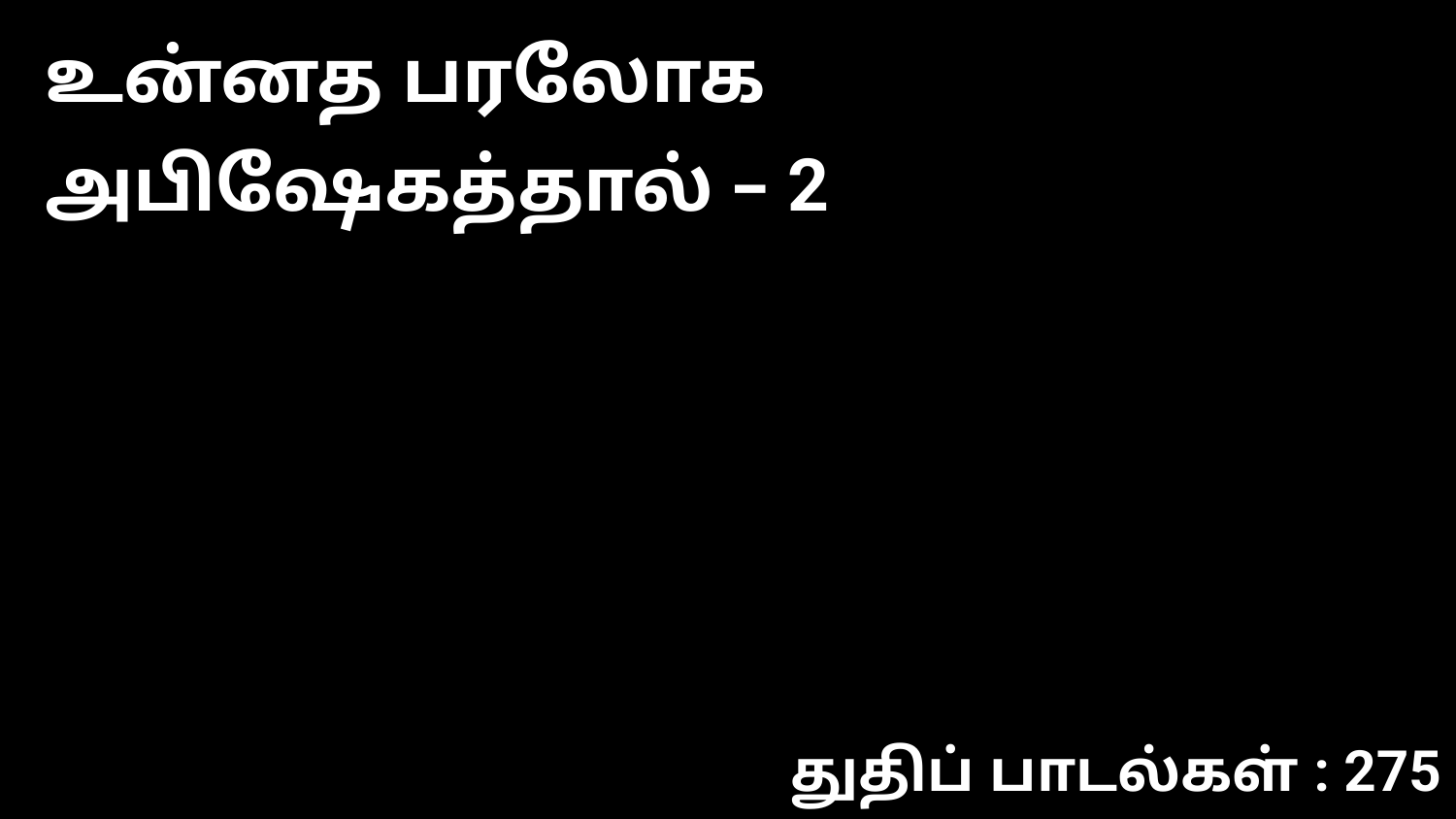

உன்னத பரலோக அபிஷேகத்தால் – 2
துதிப் பாடல்கள் : 275